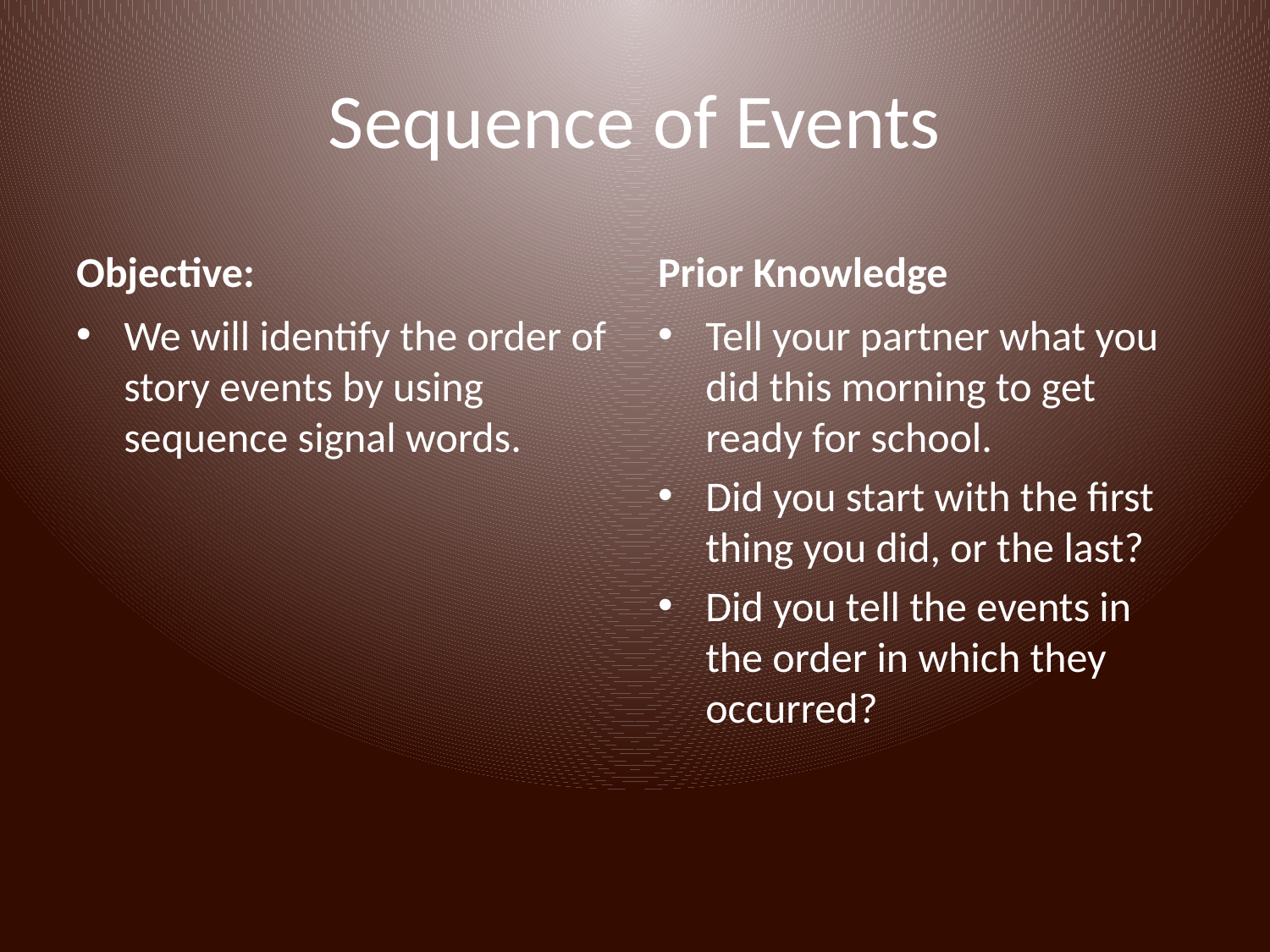

# Sequence of Events
Objective:
Prior Knowledge
We will identify the order of story events by using sequence signal words.
Tell your partner what you did this morning to get ready for school.
Did you start with the first thing you did, or the last?
Did you tell the events in the order in which they occurred?